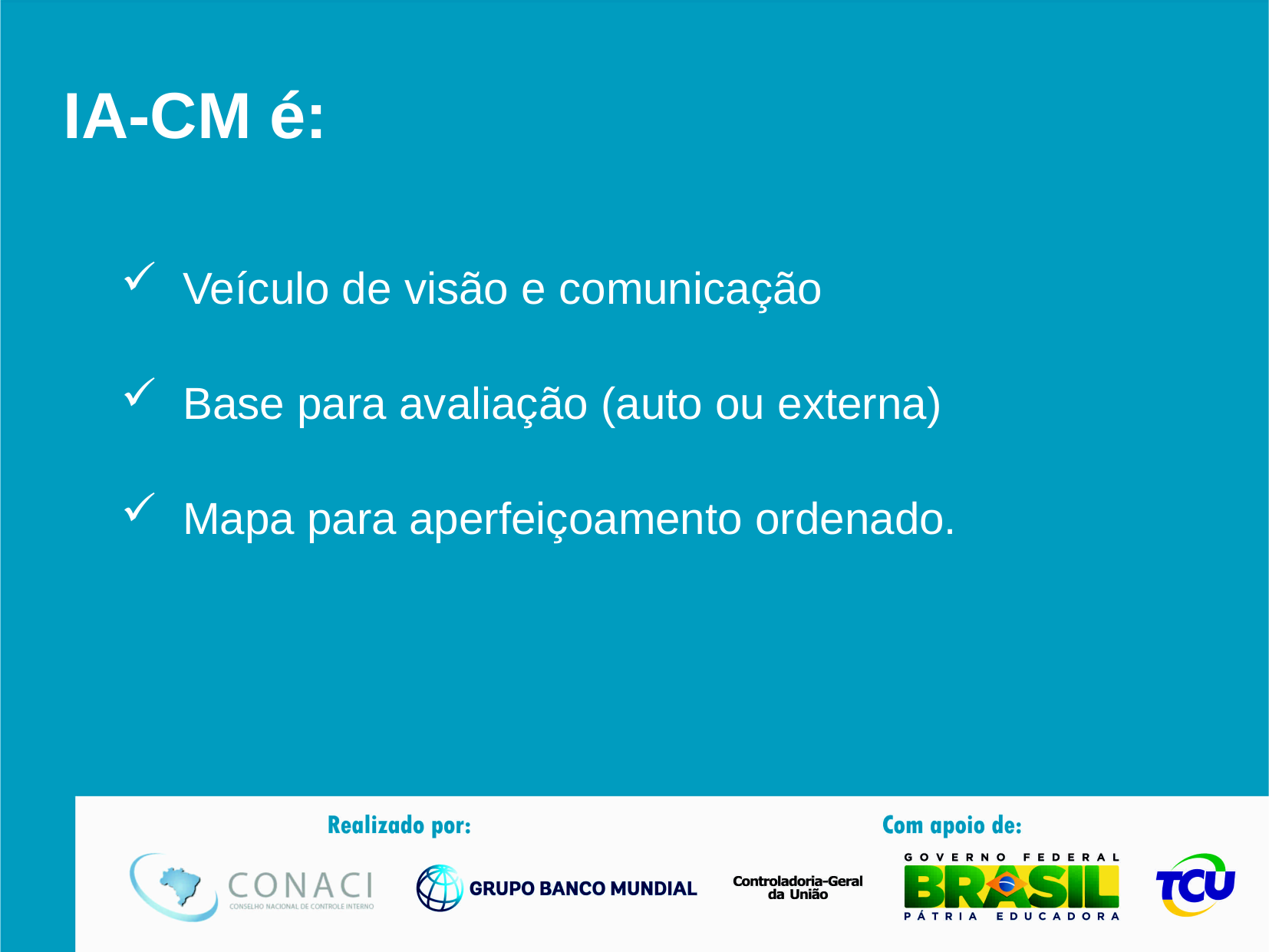

# IA-CM é:
  Veículo de visão e comunicação
  Base para avaliação (auto ou externa)
  Mapa para aperfeiçoamento ordenado.